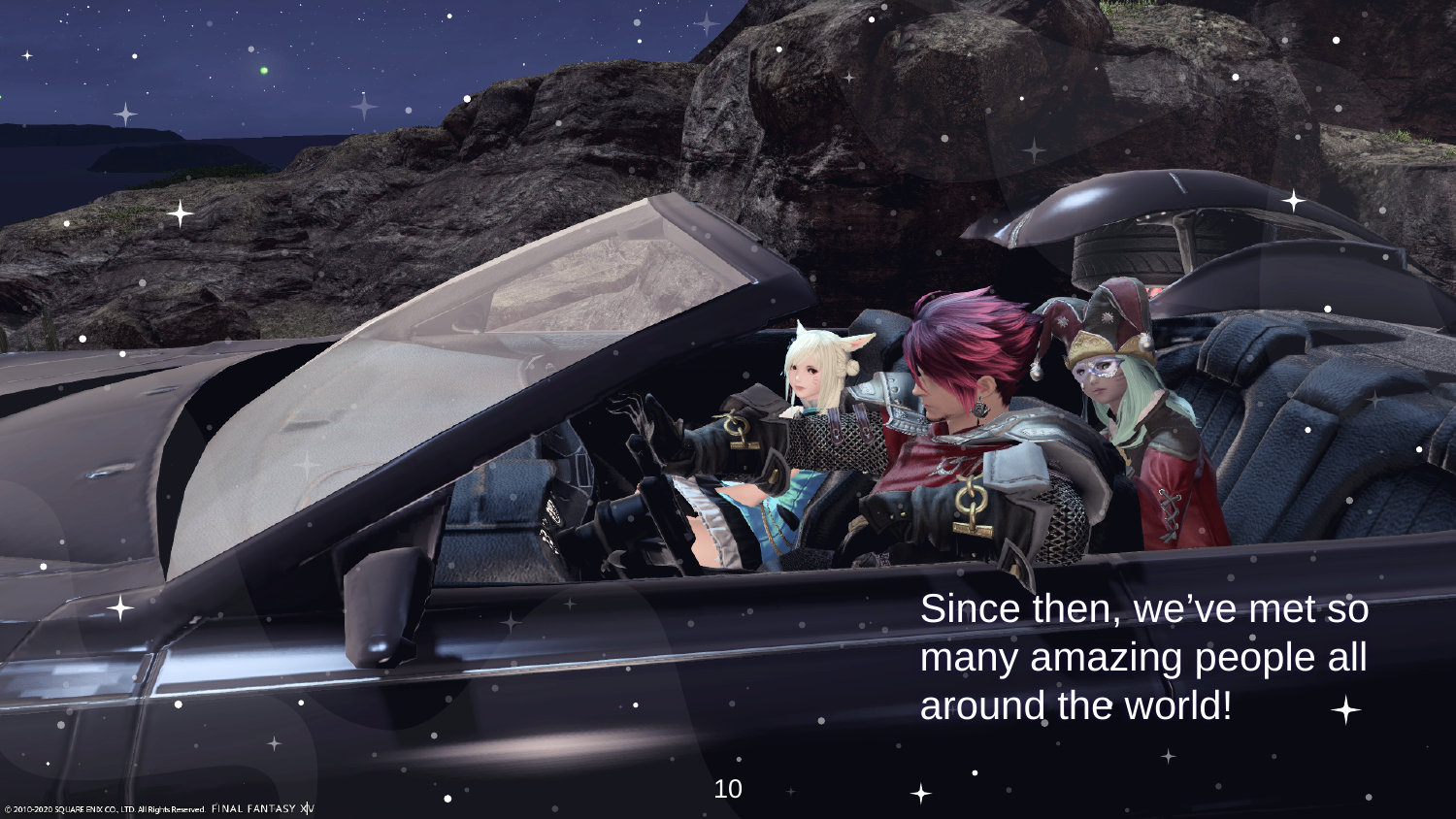

Since then, we’ve met so many amazing people all around the world!
10